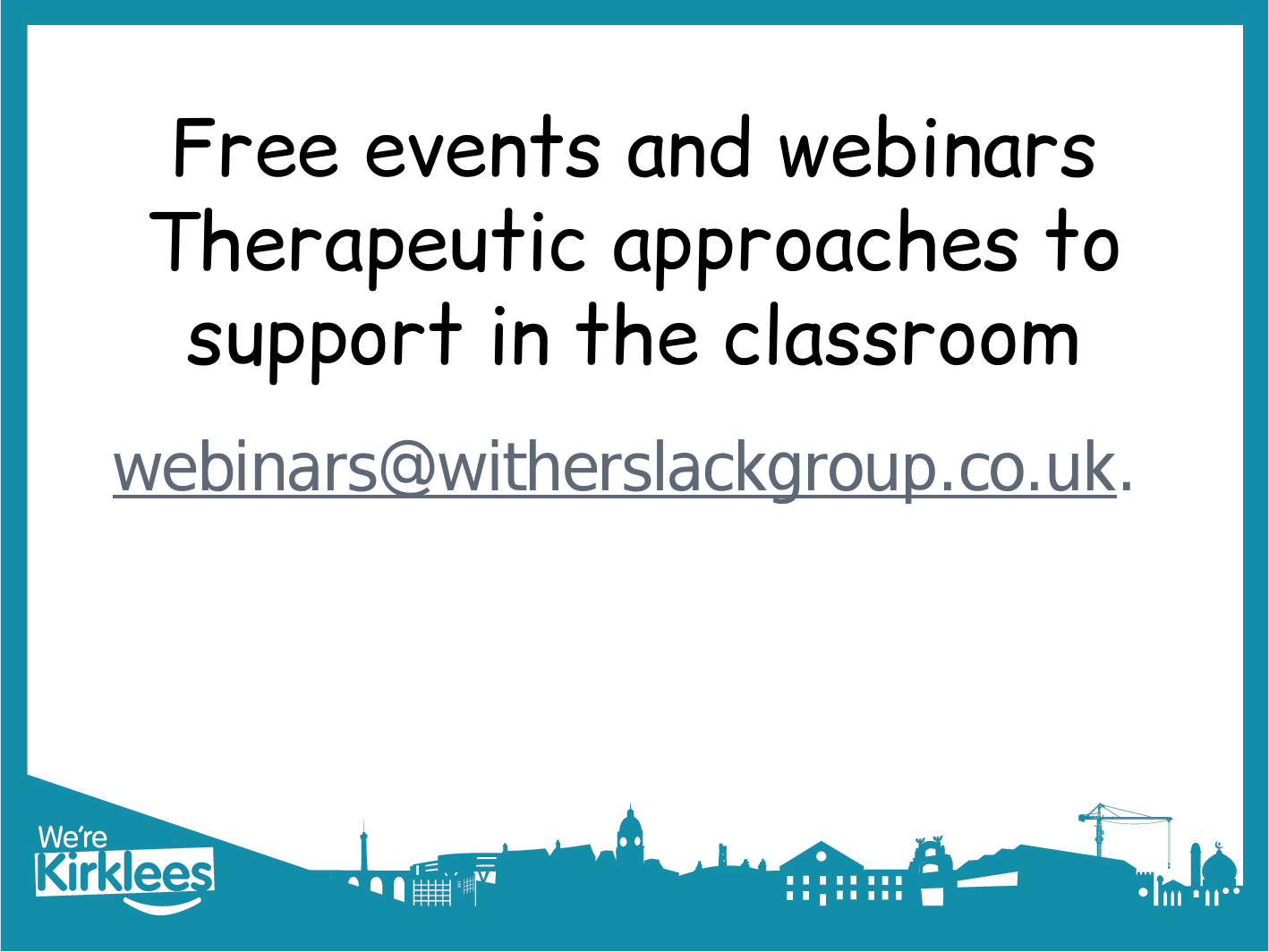

# Free events and webinars Therapeutic approaches to support in the classroom
webinars@witherslackgroup.co.uk.